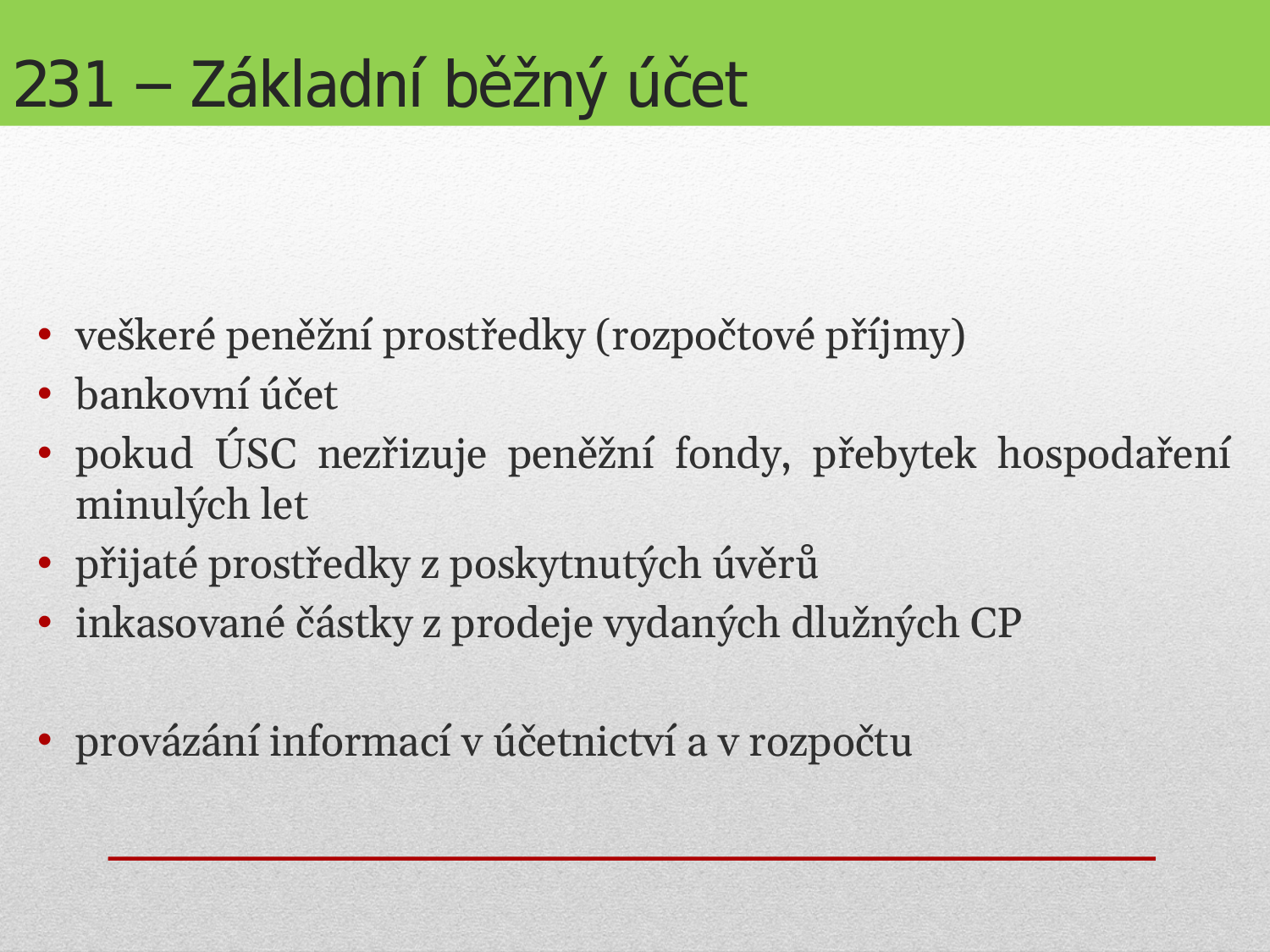

231 – Základní běžný účet
veškeré peněžní prostředky (rozpočtové příjmy)
bankovní účet
pokud ÚSC nezřizuje peněžní fondy, přebytek hospodaření minulých let
přijaté prostředky z poskytnutých úvěrů
inkasované částky z prodeje vydaných dlužných CP

provázání informací v účetnictví a v rozpočtu